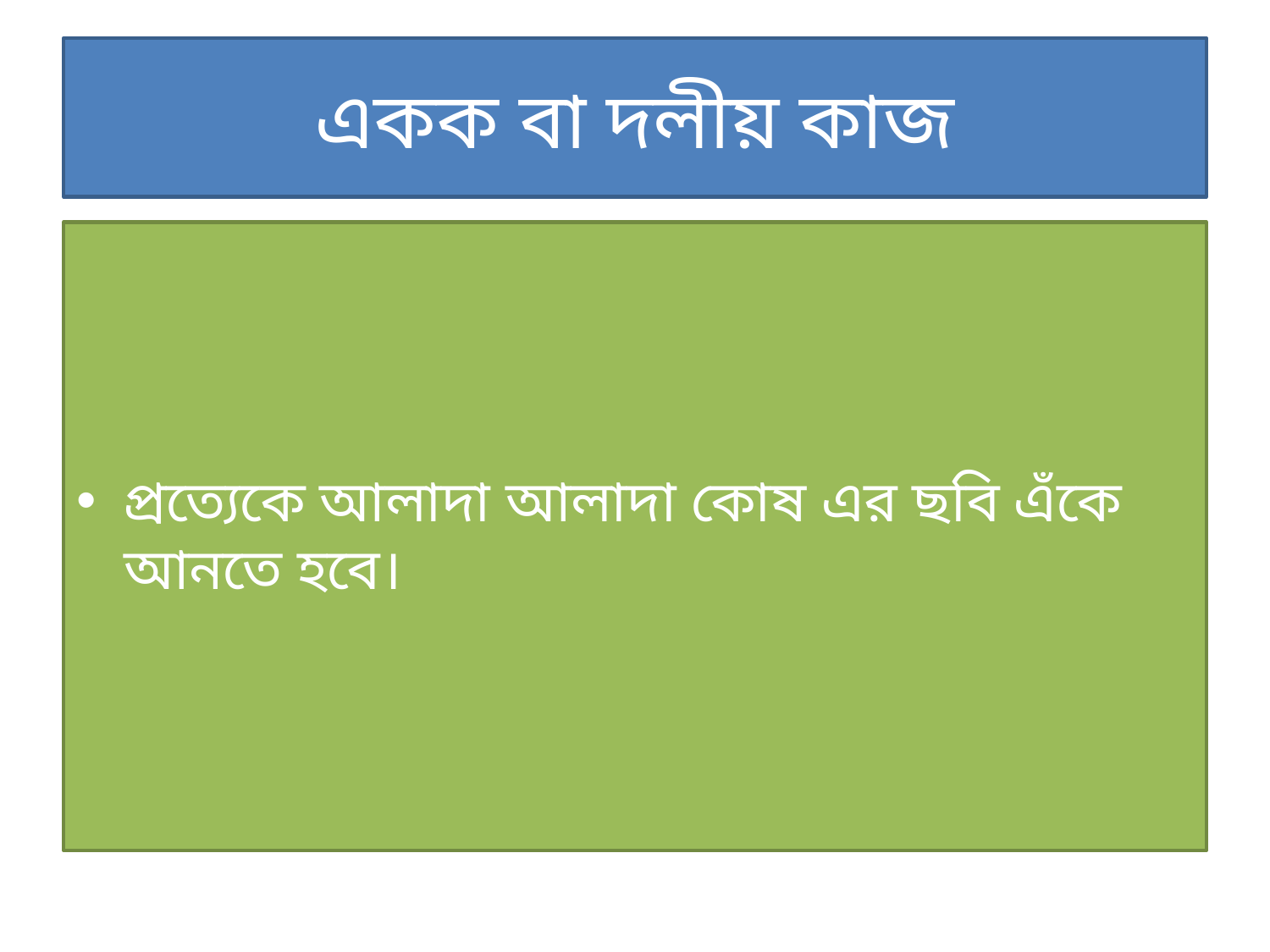

# একক বা দলীয় কাজ

প্রত্যেকে আলাদা আলাদা কোষ এর ছবি এঁকে আনতে হবে।